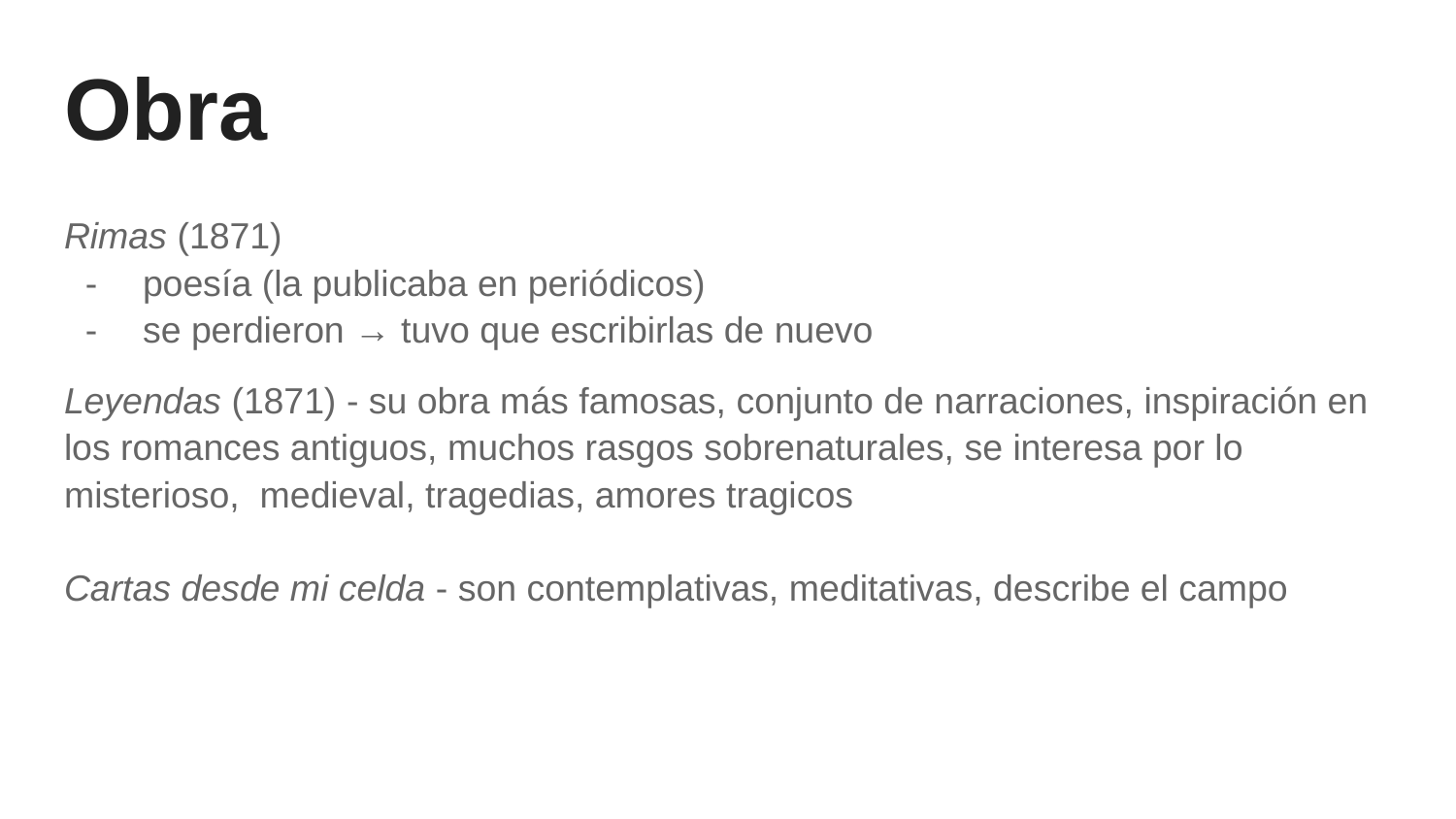

# Obra
Rimas (1871)
poesía (la publicaba en periódicos)
se perdieron → tuvo que escribirlas de nuevo
Leyendas (1871) - su obra más famosas, conjunto de narraciones, inspiración en los romances antiguos, muchos rasgos sobrenaturales, se interesa por lo misterioso,  medieval, tragedias, amores tragicos

Cartas desde mi celda - son contemplativas, meditativas, describe el campo